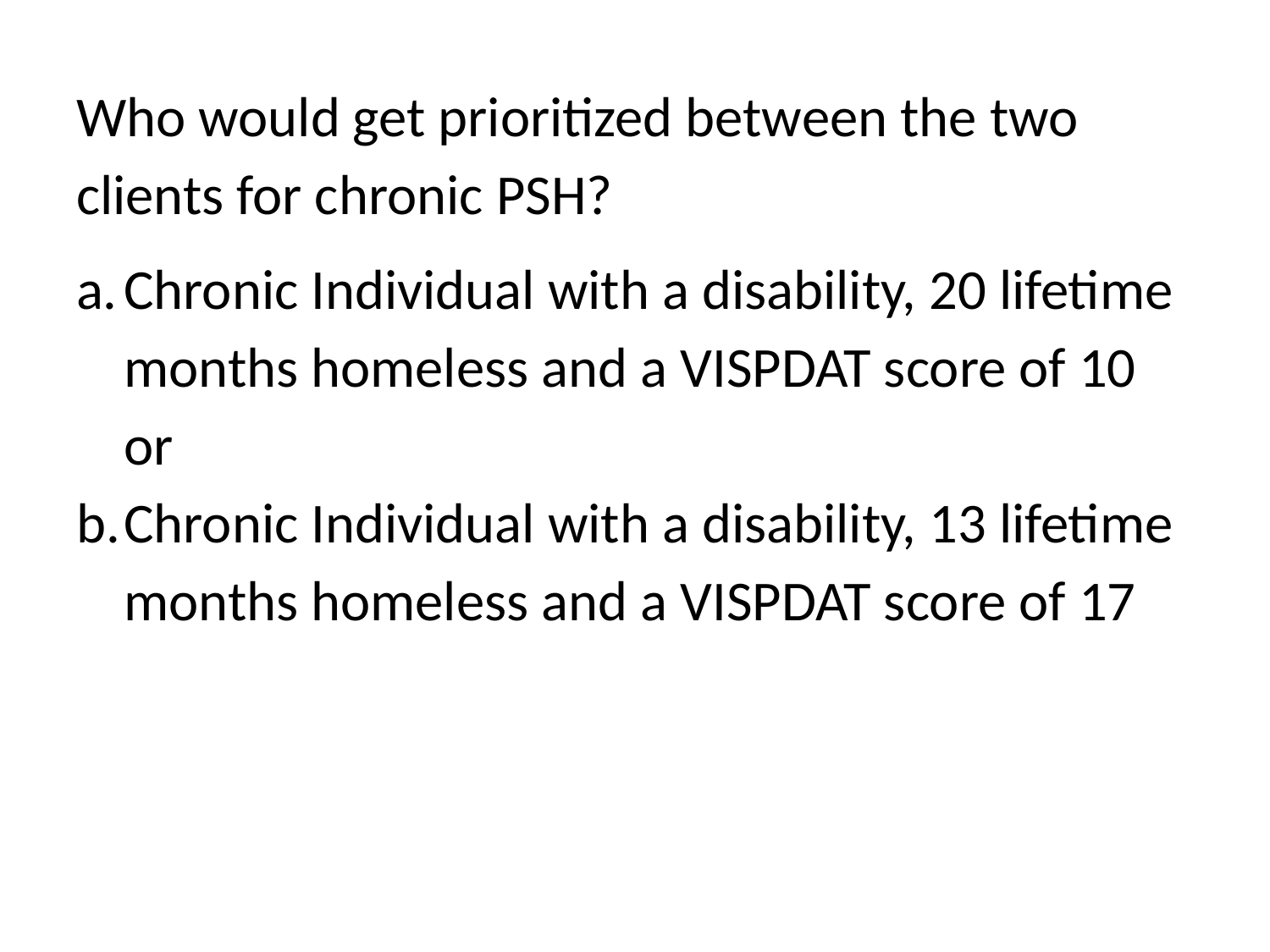

Who would get prioritized between the two clients for chronic PSH?
Chronic Individual with a disability, 20 lifetime months homeless and a VISPDAT score of 10 or
Chronic Individual with a disability, 13 lifetime months homeless and a VISPDAT score of 17